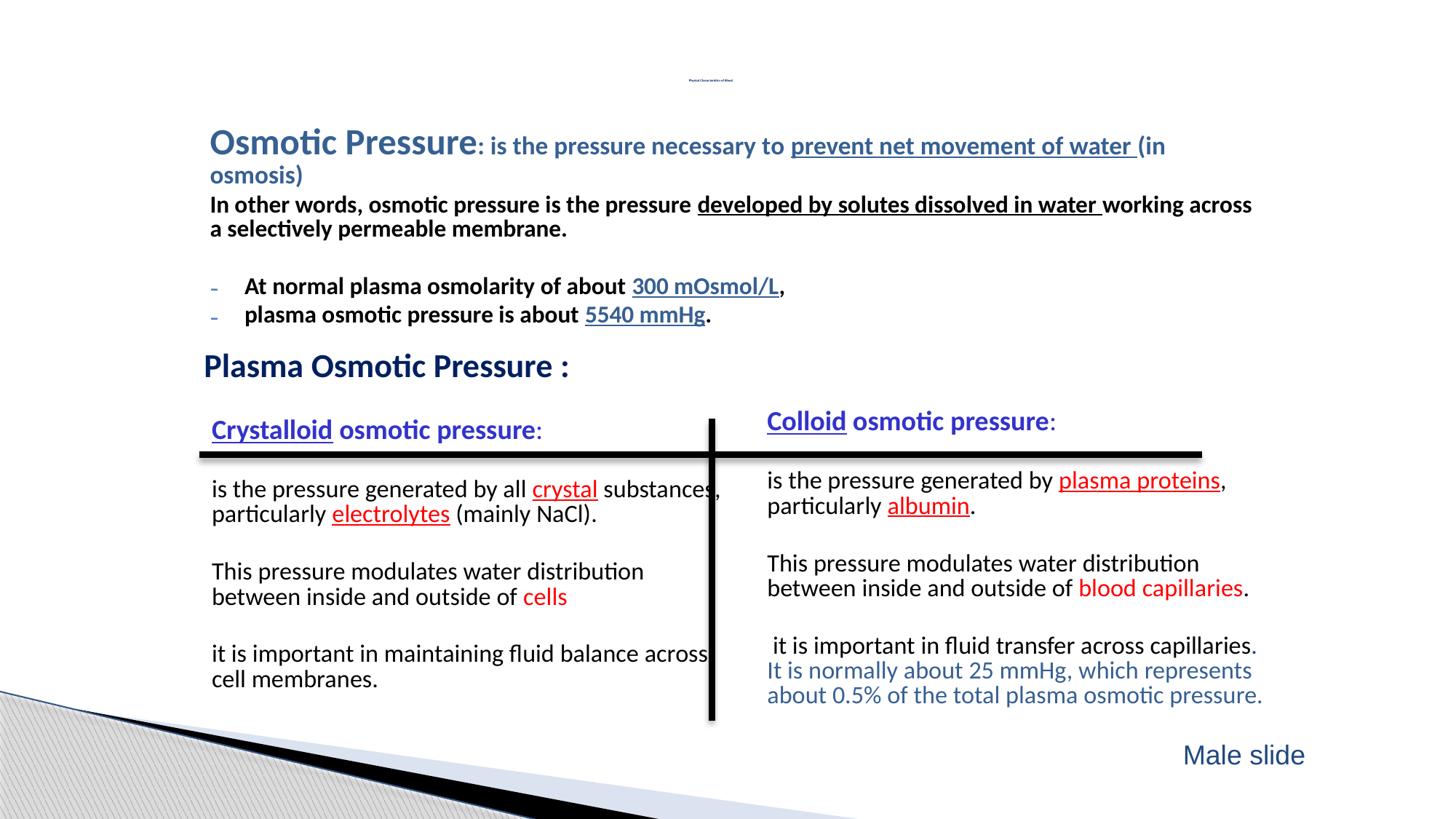

Physical Characteristics of Blood
Osmotic Pressure: is the pressure necessary to prevent net movement of water (in osmosis)
In other words, osmotic pressure is the pressure developed by solutes dissolved in water working across a selectively permeable membrane.

At normal plasma osmolarity of about 300 mOsmol/L,
plasma osmotic pressure is about 5540 mmHg.

 Plasma Osmotic Pressure :

Crystalloid osmotic pressure:

is the pressure generated by all crystal substances, particularly electrolytes (mainly NaCl).

This pressure modulates water distribution between inside and outside of cells

it is important in maintaining fluid balance across cell membranes.

Colloid osmotic pressure:

is the pressure generated by plasma proteins, particularly albumin.

This pressure modulates water distribution between inside and outside of blood capillaries.

 it is important in fluid transfer across capillaries.   It is normally about 25 mmHg, which represents about 0.5% of the total plasma osmotic pressure.

Male slide